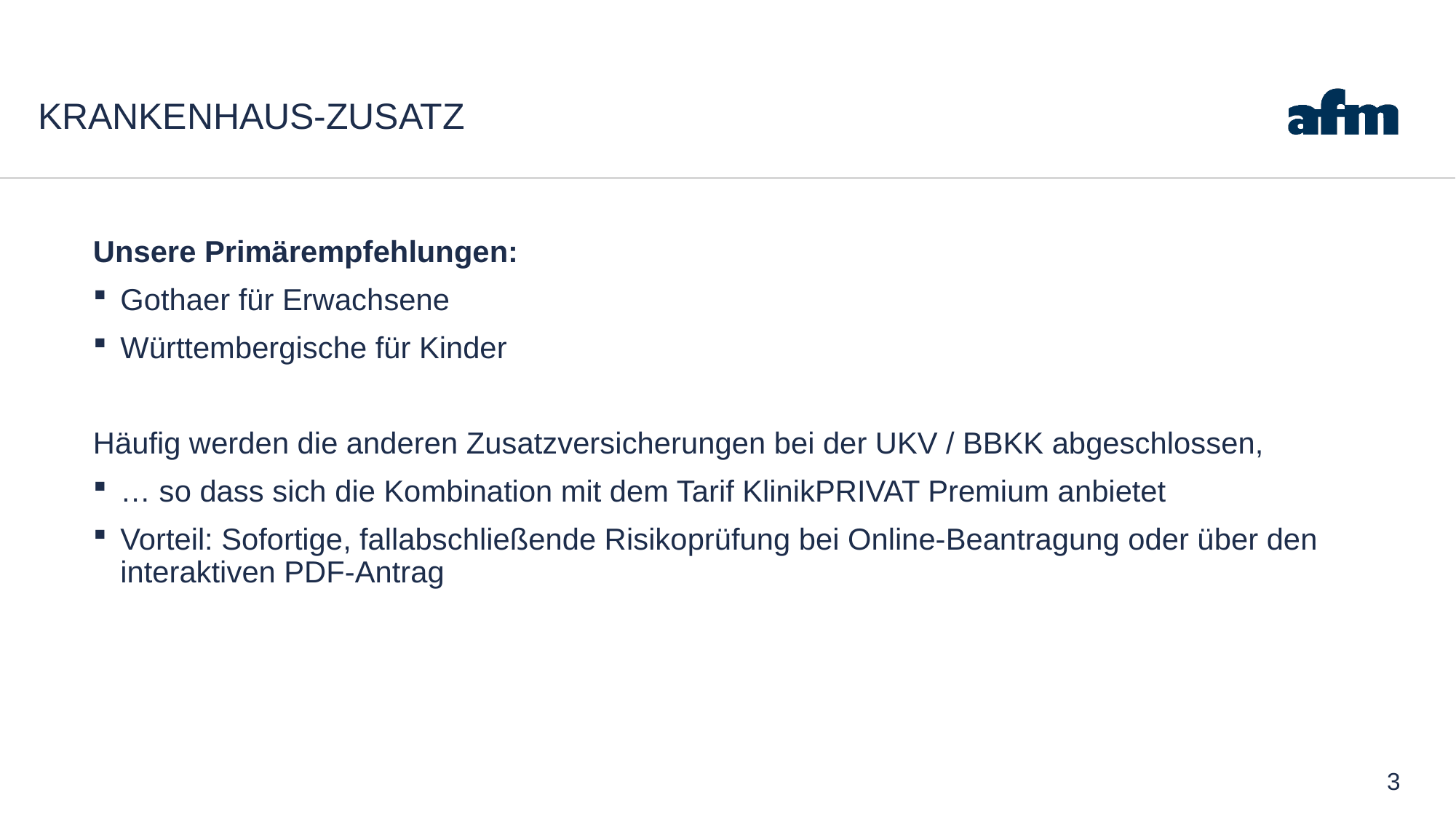

# Krankenhaus-Zusatz
Unsere Primärempfehlungen:
Gothaer für Erwachsene
Württembergische für Kinder

Häufig werden die anderen Zusatzversicherungen bei der UKV / BBKK abgeschlossen,
… so dass sich die Kombination mit dem Tarif KlinikPRIVAT Premium anbietet
Vorteil: Sofortige, fallabschließende Risikoprüfung bei Online-Beantragung oder über den interaktiven PDF-Antrag

3